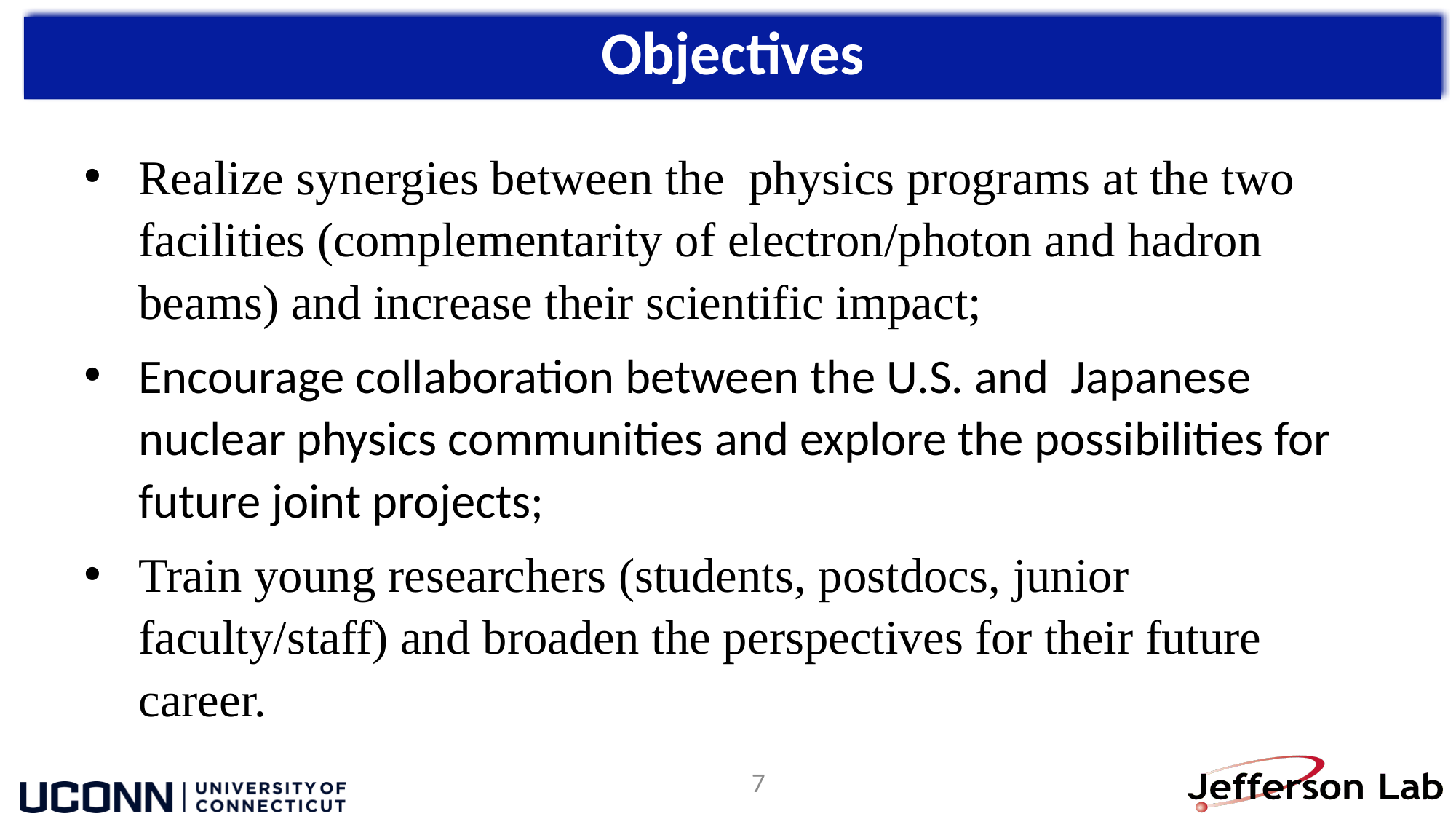

Objectives
Realize synergies between the  physics programs at the two facilities (complementarity of electron/photon and hadron beams) and increase their scientific impact;
Encourage collaboration between the U.S. and  Japanese nuclear physics communities and explore the possibilities for future joint projects;
Train young researchers (students, postdocs, junior faculty/staff) and broaden the perspectives for their future career.

7